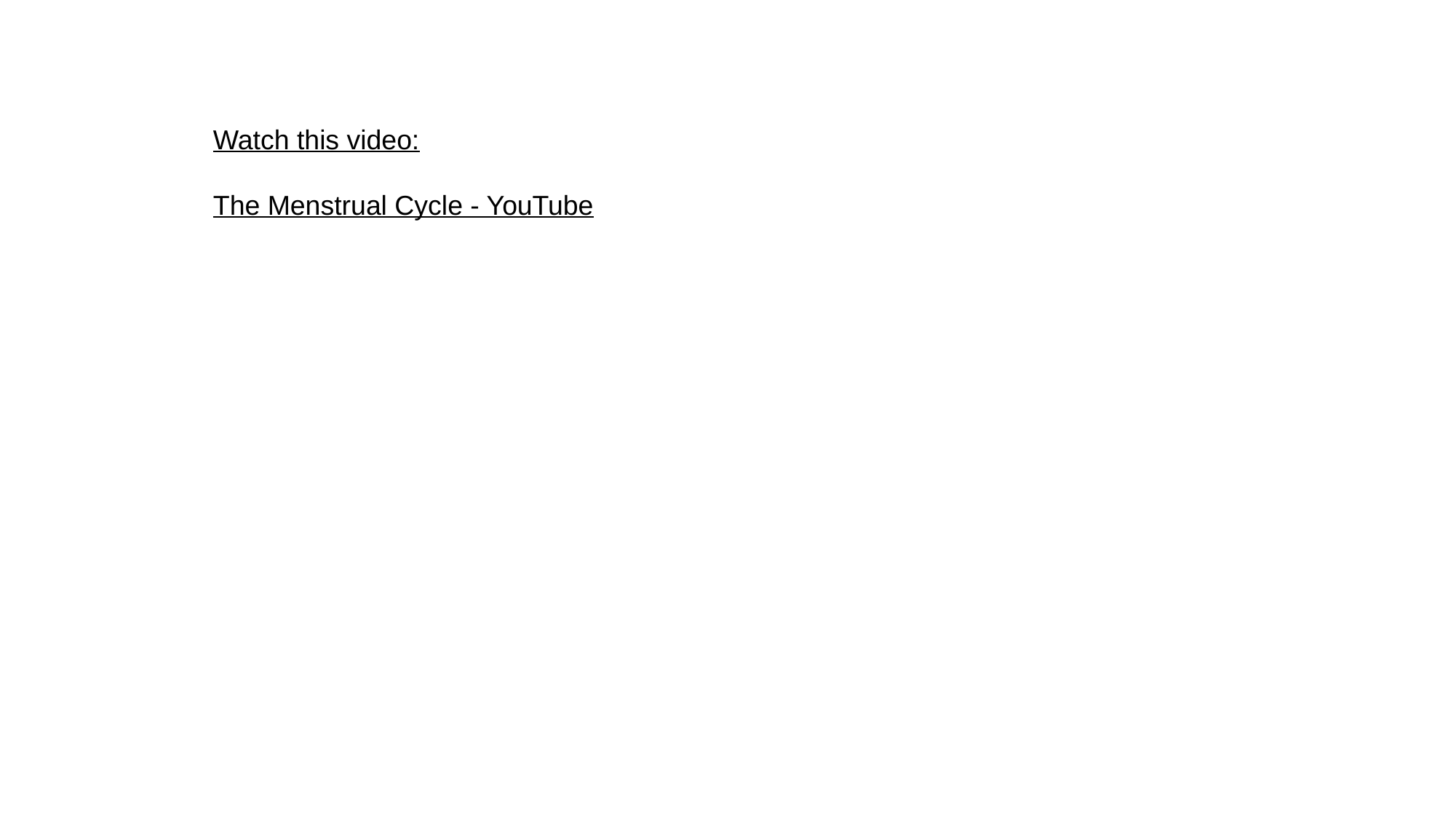

Watch this video:

The Menstrual Cycle - YouTube